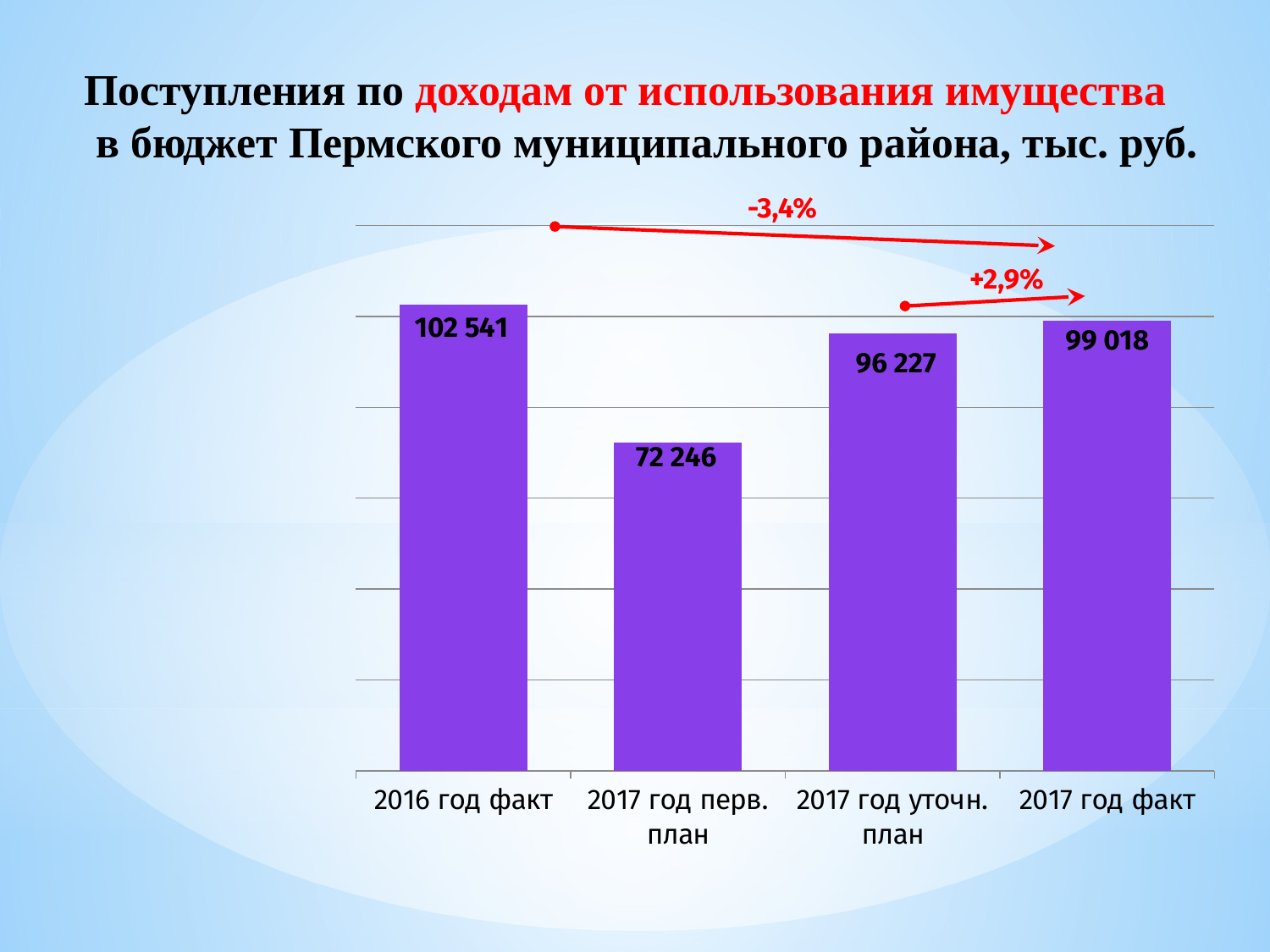

Поступления по доходам от использования имущества      в бюджет Пермского муниципального района, тыс. руб.
-3,4%

### Chart

| Category | Доходы от аренды земли | Доходы от сдачи в аренду имущества | Прочие доходы от использования имущества |
|---|---|---|---|
| 2016 год факт | 97602.15000000002 | 3450.455 | 1488.57 |
| 2017 год перв. план | 69526.0 | 2500.0 | 220.3 |
| 2017 год уточн. план | 91506.0 | 3000.0 | 1720.8 |
| 2017 год факт | 93864.6 | 3430.2 | 1722.9 |
+2,9%